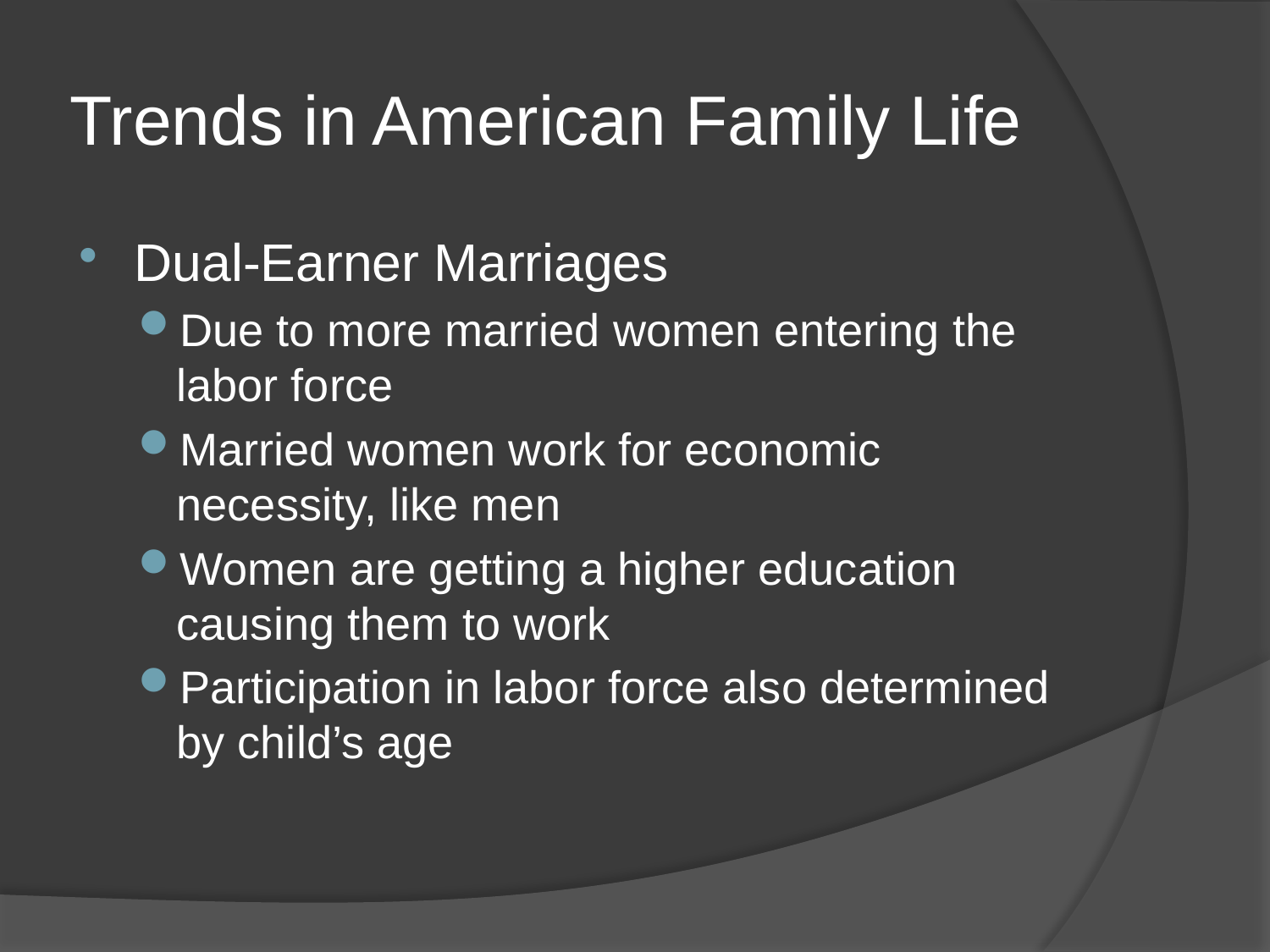

# Trends in American Family Life
Dual-Earner Marriages
Due to more married women entering the labor force
Married women work for economic necessity, like men
Women are getting a higher education causing them to work
Participation in labor force also determined by child’s age